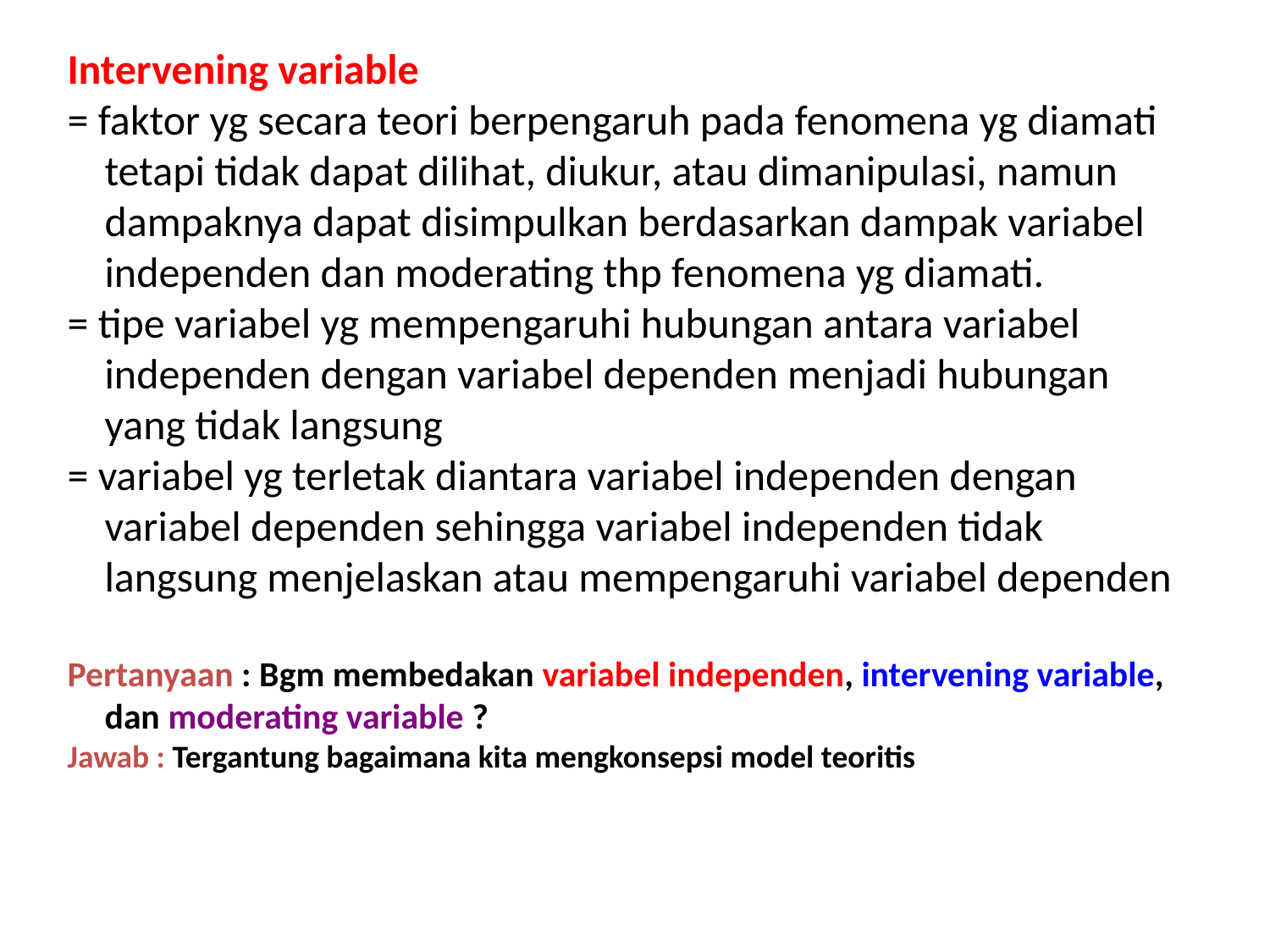

Intervening variable
= faktor yg secara teori berpengaruh pada fenomena yg diamati tetapi tidak dapat dilihat, diukur, atau dimanipulasi, namun dampaknya dapat disimpulkan berdasarkan dampak variabel independen dan moderating thp fenomena yg diamati.
= tipe variabel yg mempengaruhi hubungan antara variabel independen dengan variabel dependen menjadi hubungan yang tidak langsung
= variabel yg terletak diantara variabel independen dengan variabel dependen sehingga variabel independen tidak langsung menjelaskan atau mempengaruhi variabel dependen

Pertanyaan : Bgm membedakan variabel independen, intervening variable, dan moderating variable ?
Jawab : Tergantung bagaimana kita mengkonsepsi model teoritis
#